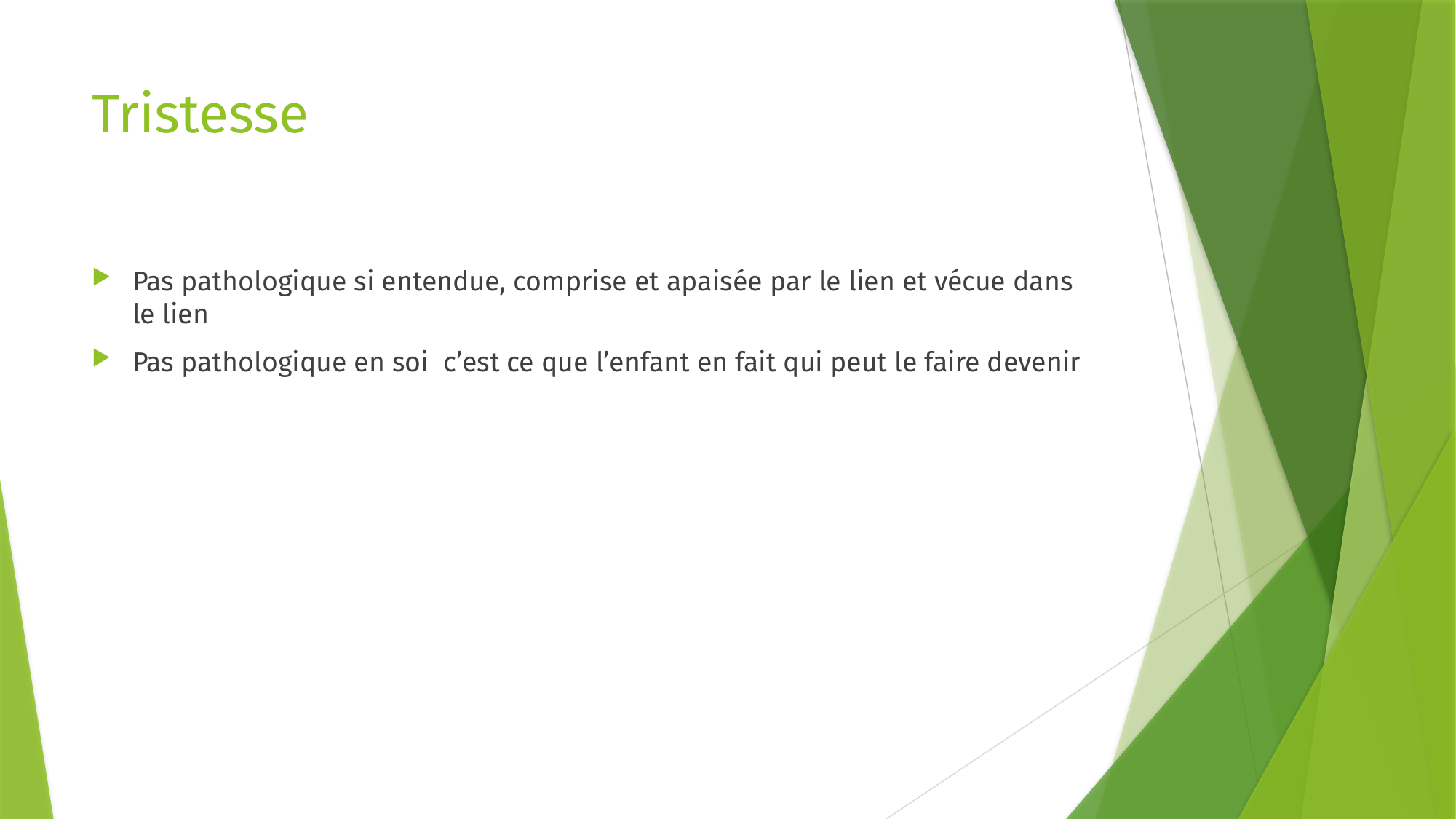

# Tristesse
Pas pathologique si entendue, comprise et apaisée par le lien et vécue dans le lien
Pas pathologique en soi  c’est ce que l’enfant en fait qui peut le faire devenir